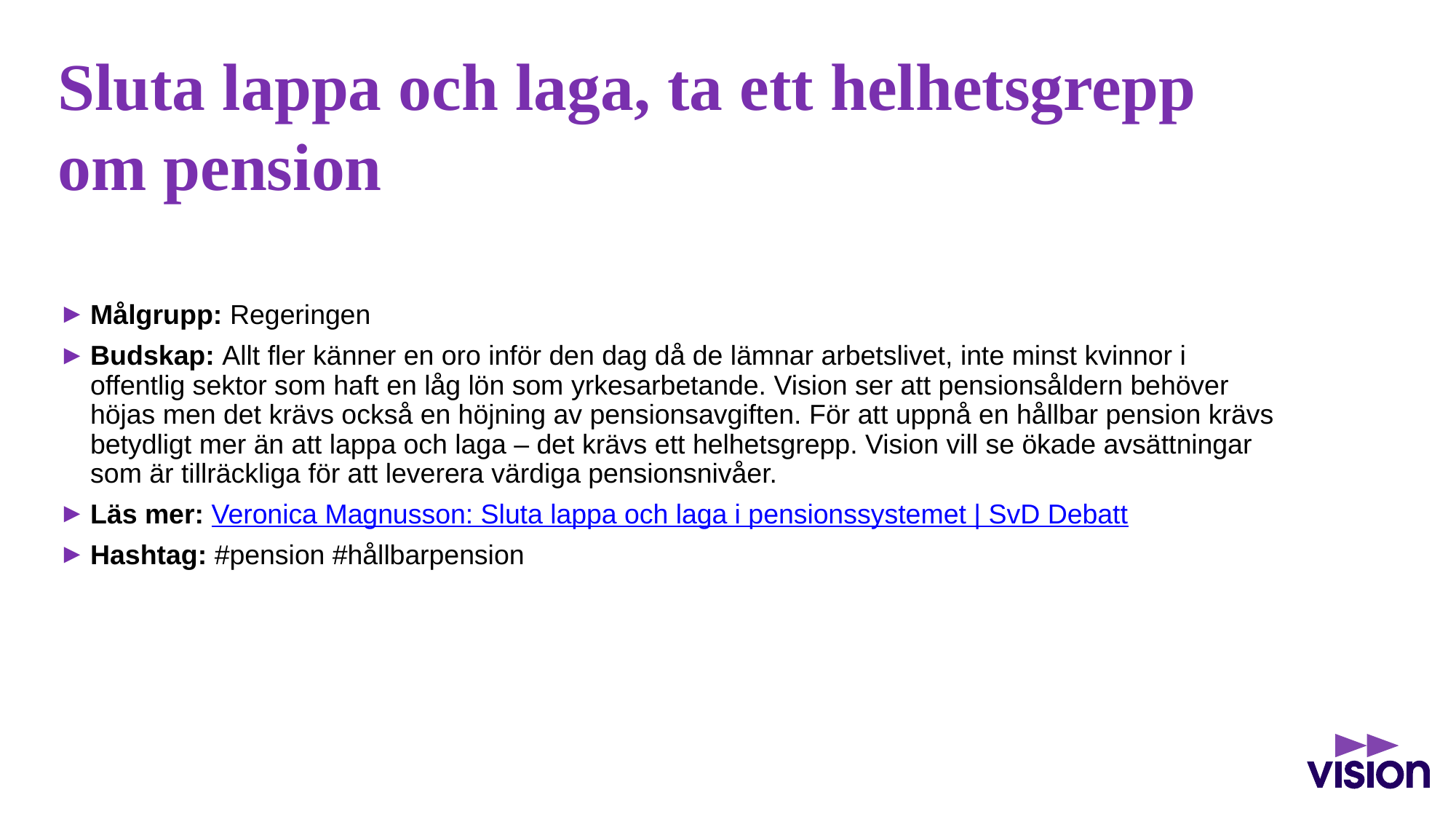

# Sluta lappa och laga, ta ett helhetsgrepp om pension
Målgrupp: Regeringen
Budskap: Allt fler känner en oro inför den dag då de lämnar arbetslivet, inte minst kvinnor i offentlig sektor som haft en låg lön som yrkesarbetande. Vision ser att pensionsåldern behöver höjas men det krävs också en höjning av pensionsavgiften. För att uppnå en hållbar pension krävs betydligt mer än att lappa och laga – det krävs ett helhetsgrepp. Vision vill se ökade avsättningar som är tillräckliga för att leverera värdiga pensionsnivåer.
Läs mer: Veronica Magnusson: Sluta lappa och laga i pensionssystemet | SvD Debatt
Hashtag: #pension #hållbarpension